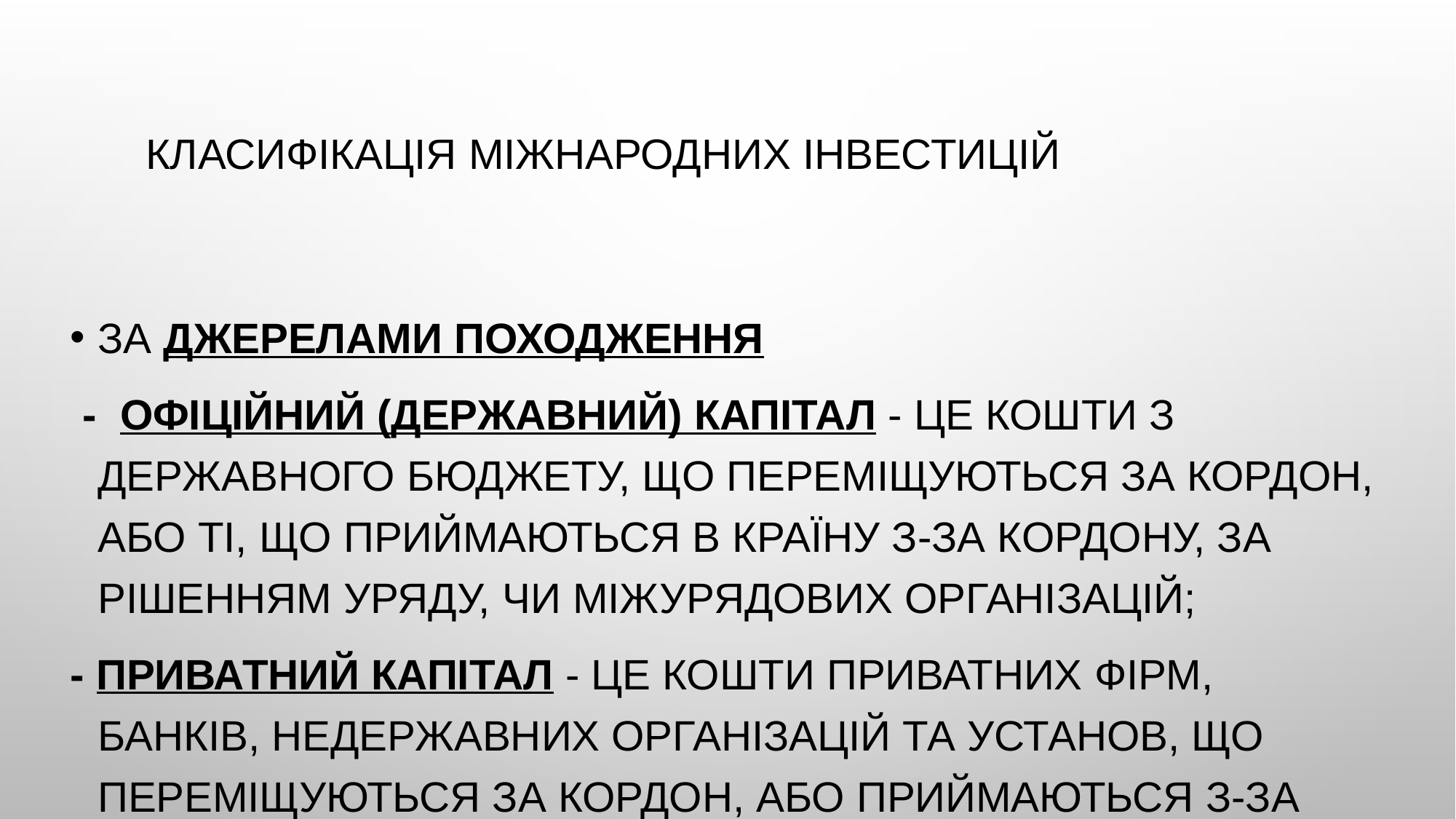

# Класифікація міжнародних інвестицій
За джерелами походження
 -  Офіційний (державний) капітал - це кошти з державного бюджету, що переміщуються за кордон, або ті, що приймаються в країну з-за кордону, за рішенням уряду, чи міжурядових організацій;
- Приватний капітал - це кошти приватних фірм, банків, недержавних організацій та установ, що переміщуються за кордон, або приймаються з-за кордону за рішенням керівних органів підприємств.